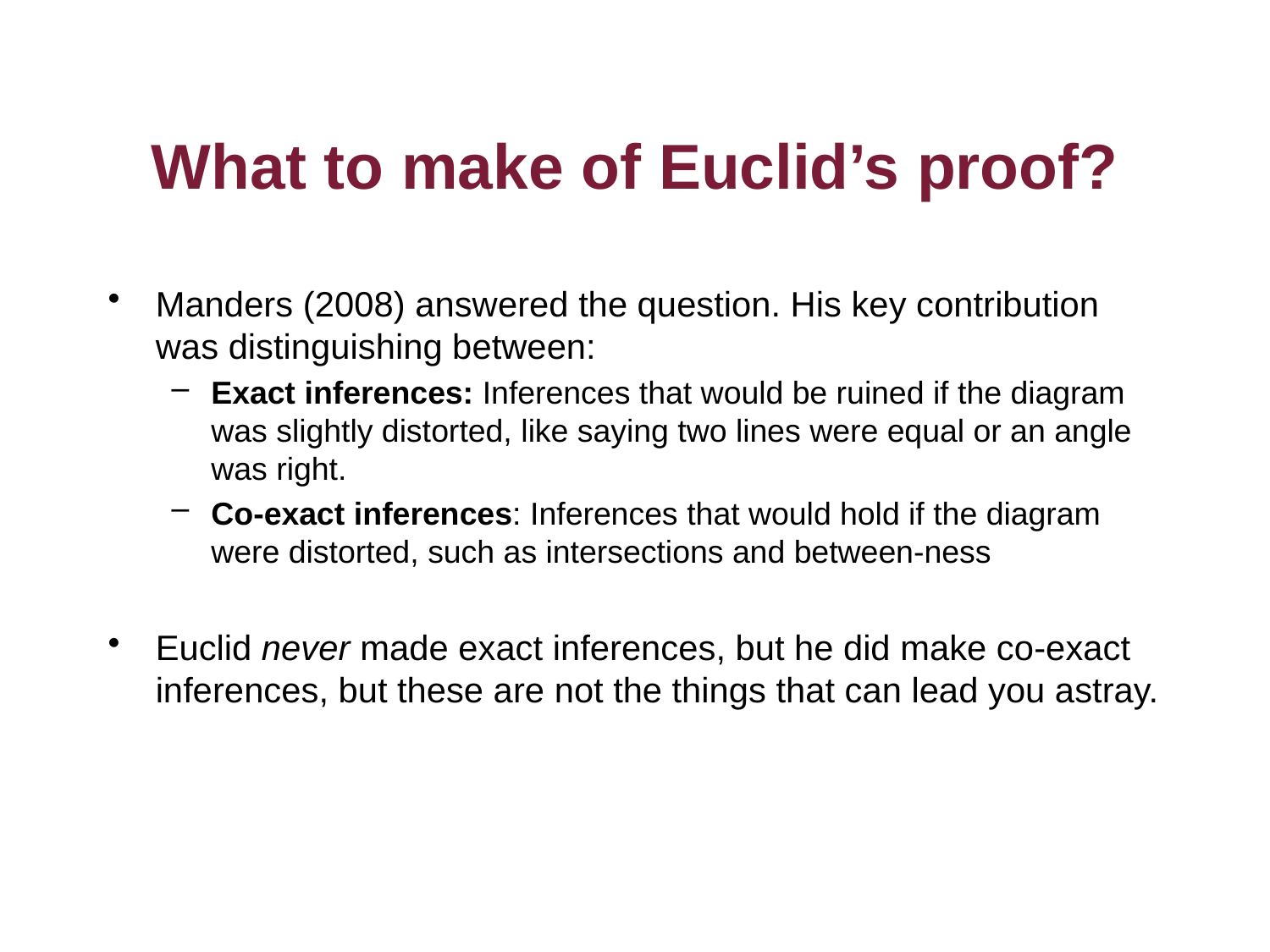

# What to make of Euclid’s proof?
Manders (2008) answered the question. His key contribution was distinguishing between:
Exact inferences: Inferences that would be ruined if the diagram was slightly distorted, like saying two lines were equal or an angle was right.
Co-exact inferences: Inferences that would hold if the diagram were distorted, such as intersections and between-ness

Euclid never made exact inferences, but he did make co-exact inferences, but these are not the things that can lead you astray.